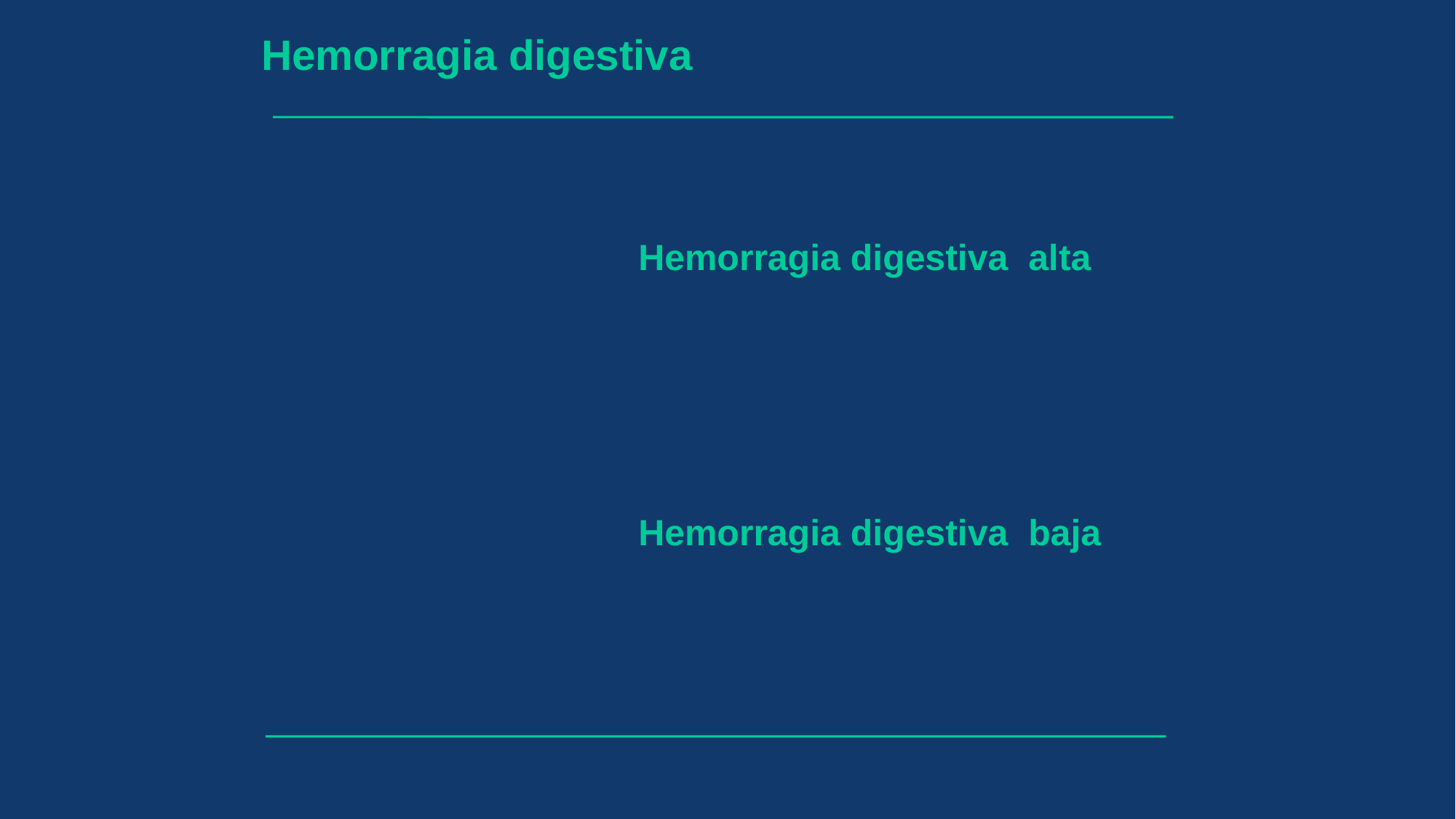

Hemorragia digestiva

  Hemorragia digestiva  alta
  Hemorragia digestiva  baja